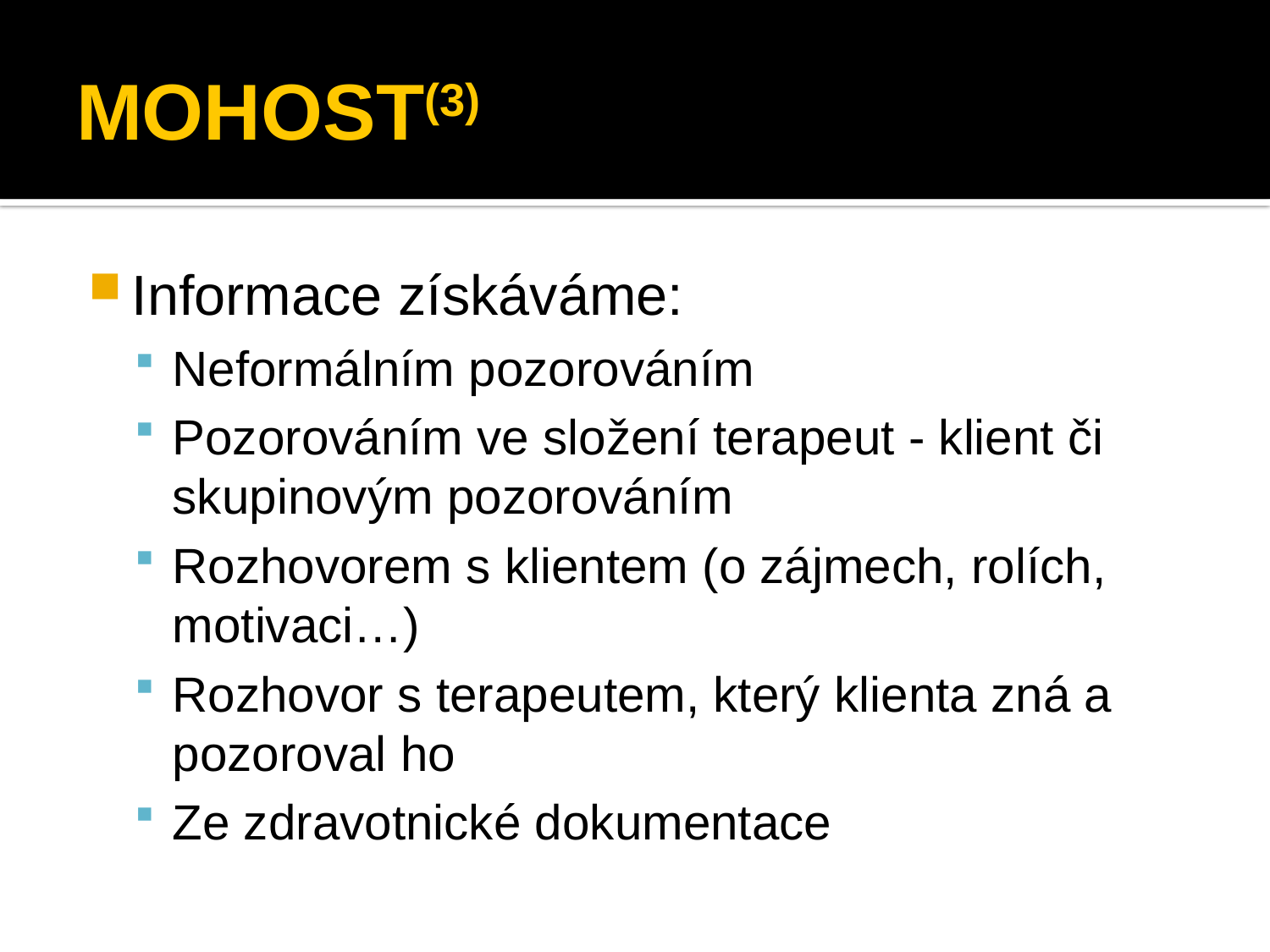

# MOHOST(3)
Informace získáváme:
Neformálním pozorováním
Pozorováním ve složení terapeut - klient či skupinovým pozorováním
Rozhovorem s klientem (o zájmech, rolích, motivaci…)
Rozhovor s terapeutem, který klienta zná a pozoroval ho
Ze zdravotnické dokumentace